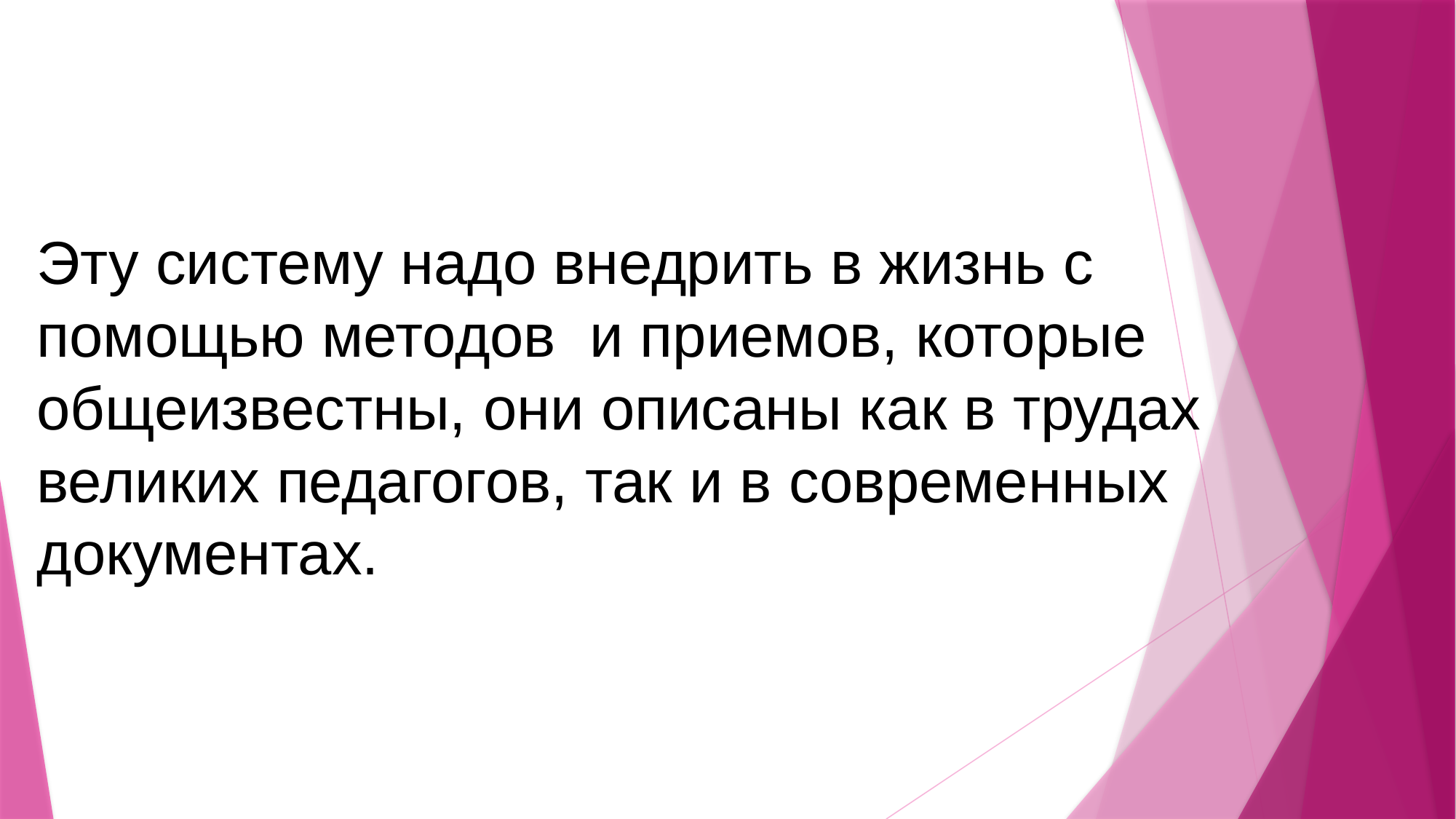

#
Эту систему надо внедрить в жизнь с помощью методов  и приемов, которые общеизвестны, они описаны как в трудах великих педагогов, так и в современных документах.